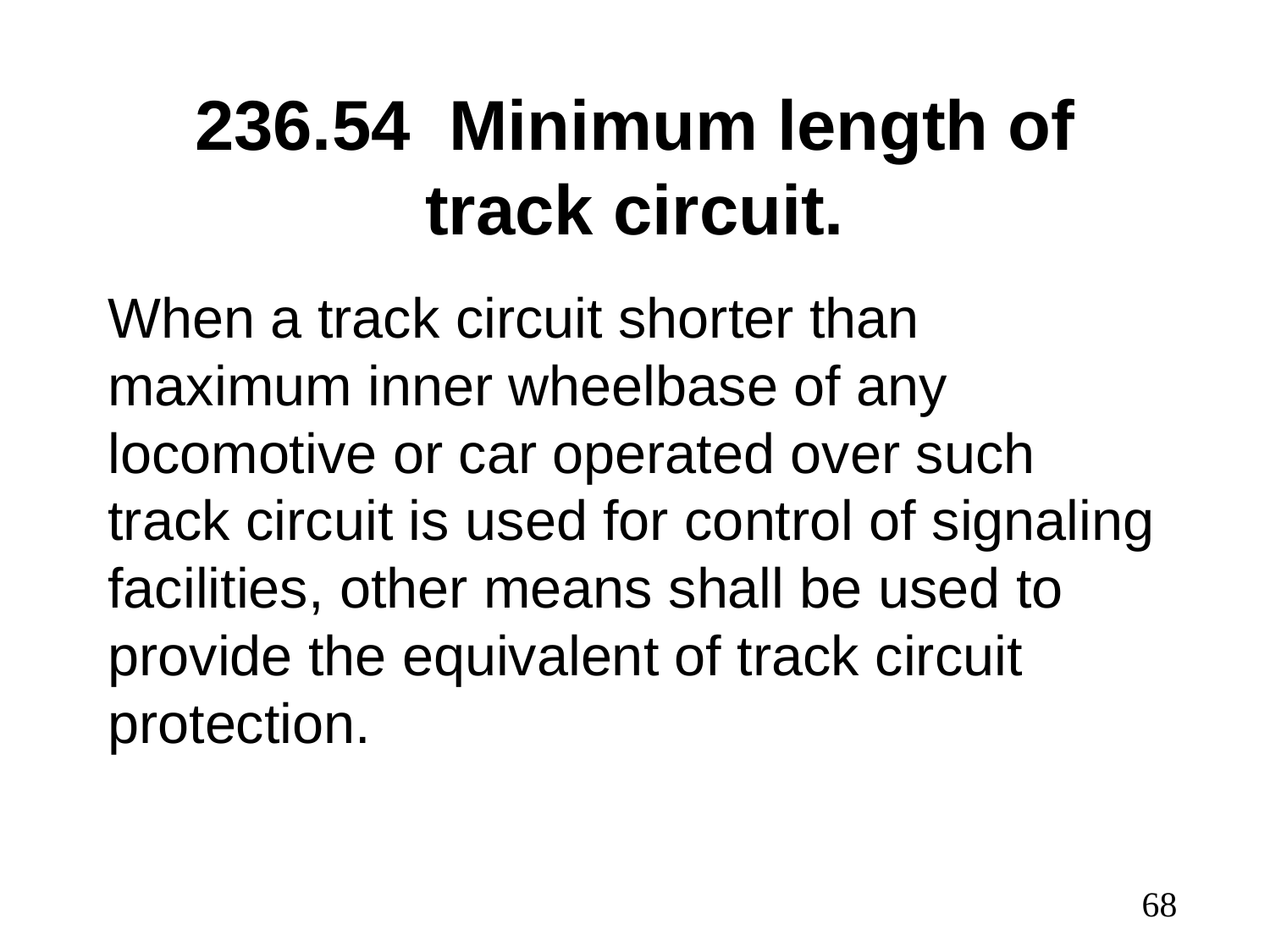

# 236.54	Minimum length of track circuit.
When a track circuit shorter than maximum inner wheelbase of any locomotive or car operated over such track circuit is used for control of signaling facilities, other means shall be used to provide the equivalent of track circuit protection.
68